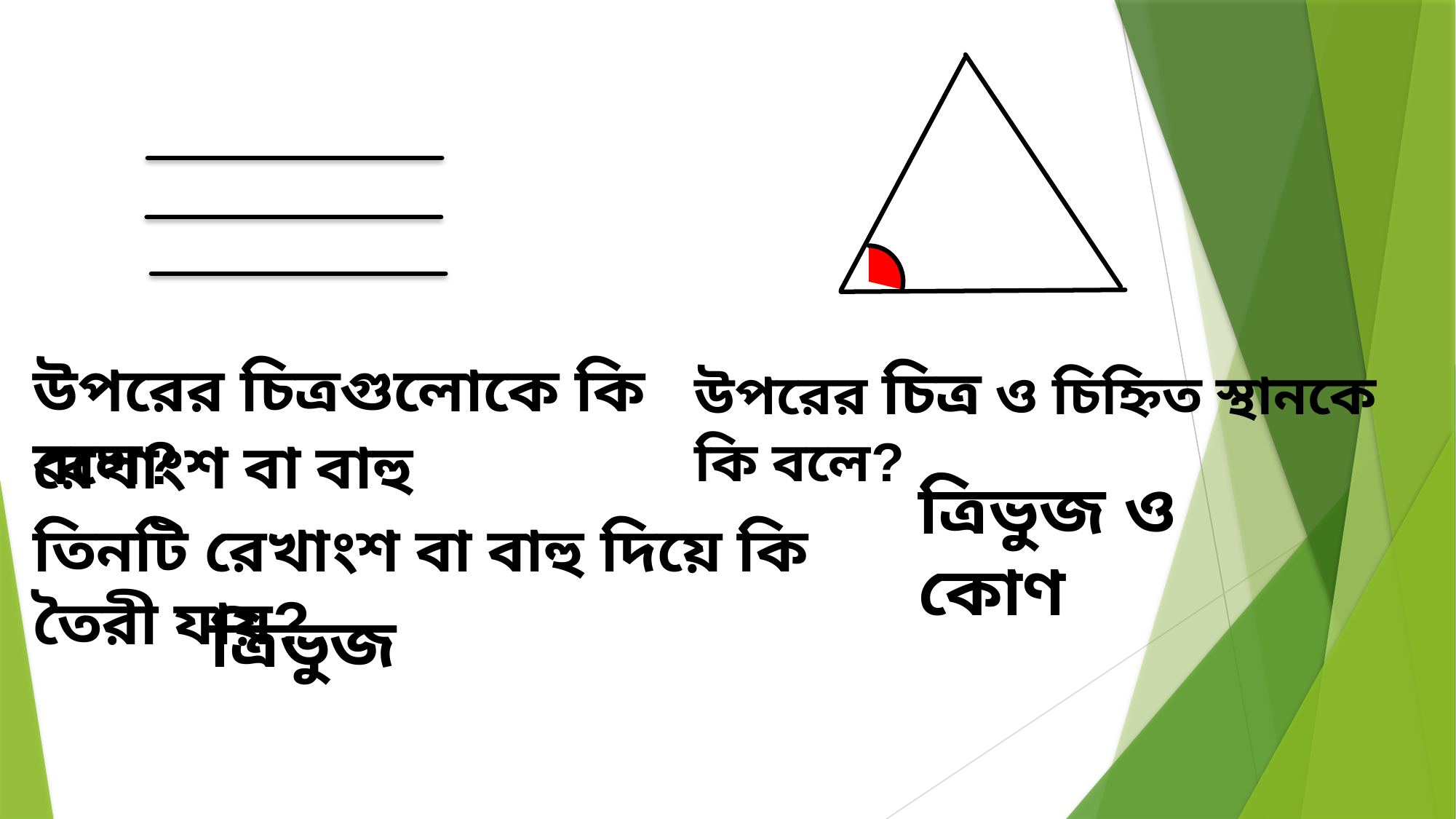

উপরের চিত্রগুলোকে কি বলে?
উপরের চিত্র ও চিহ্নিত স্থানকে কি বলে?
রেখাংশ বা বাহু
ত্রিভুজ ও কোণ
তিনটি রেখাংশ বা বাহু দিয়ে কি তৈরী যায়?
ত্রিভুজ